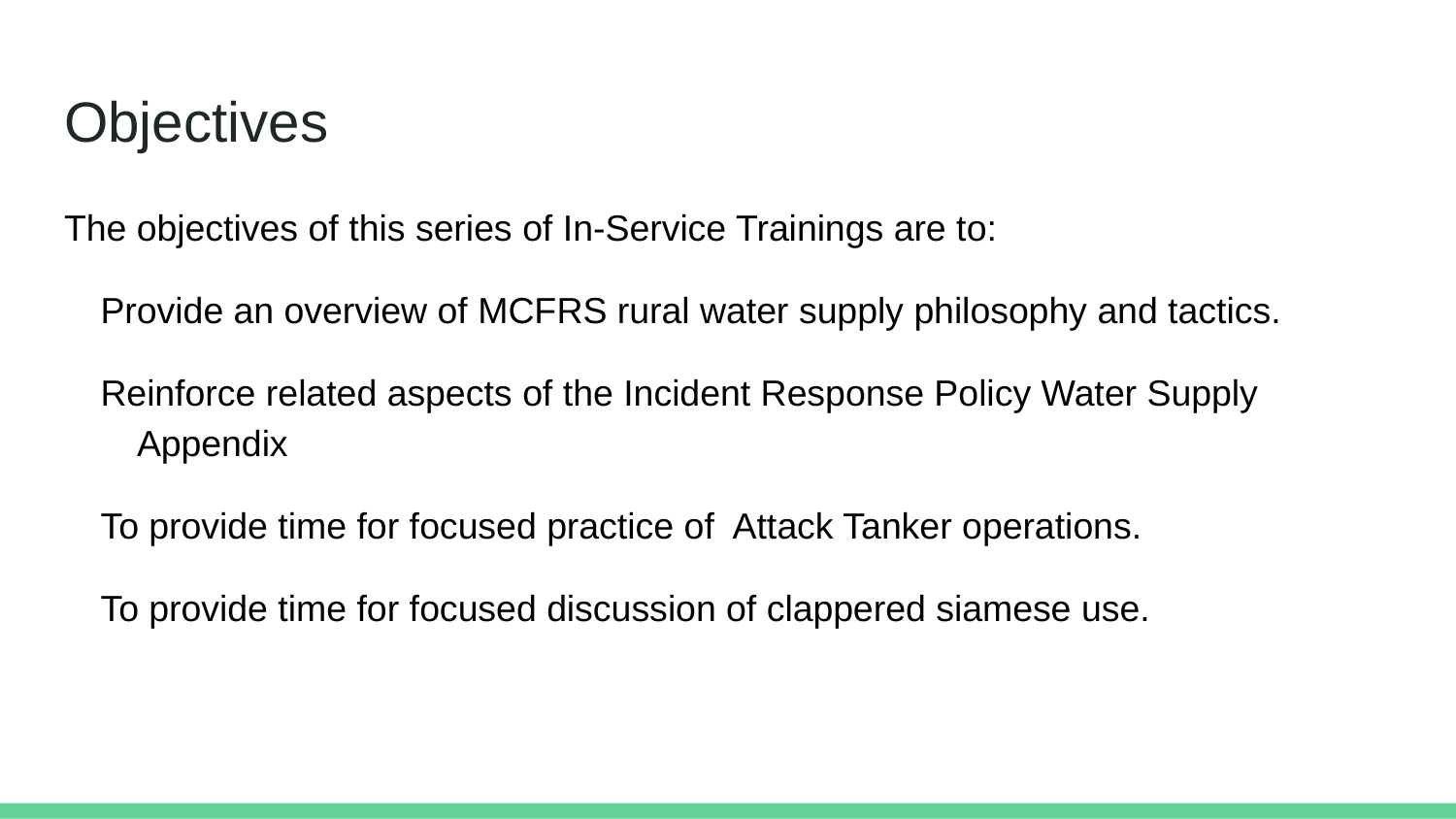

# Objectives
The objectives of this series of In-Service Trainings are to:
Provide an overview of MCFRS rural water supply philosophy and tactics.
Reinforce related aspects of the Incident Response Policy Water Supply Appendix
To provide time for focused practice of  Attack Tanker operations.
To provide time for focused discussion of clappered siamese use.